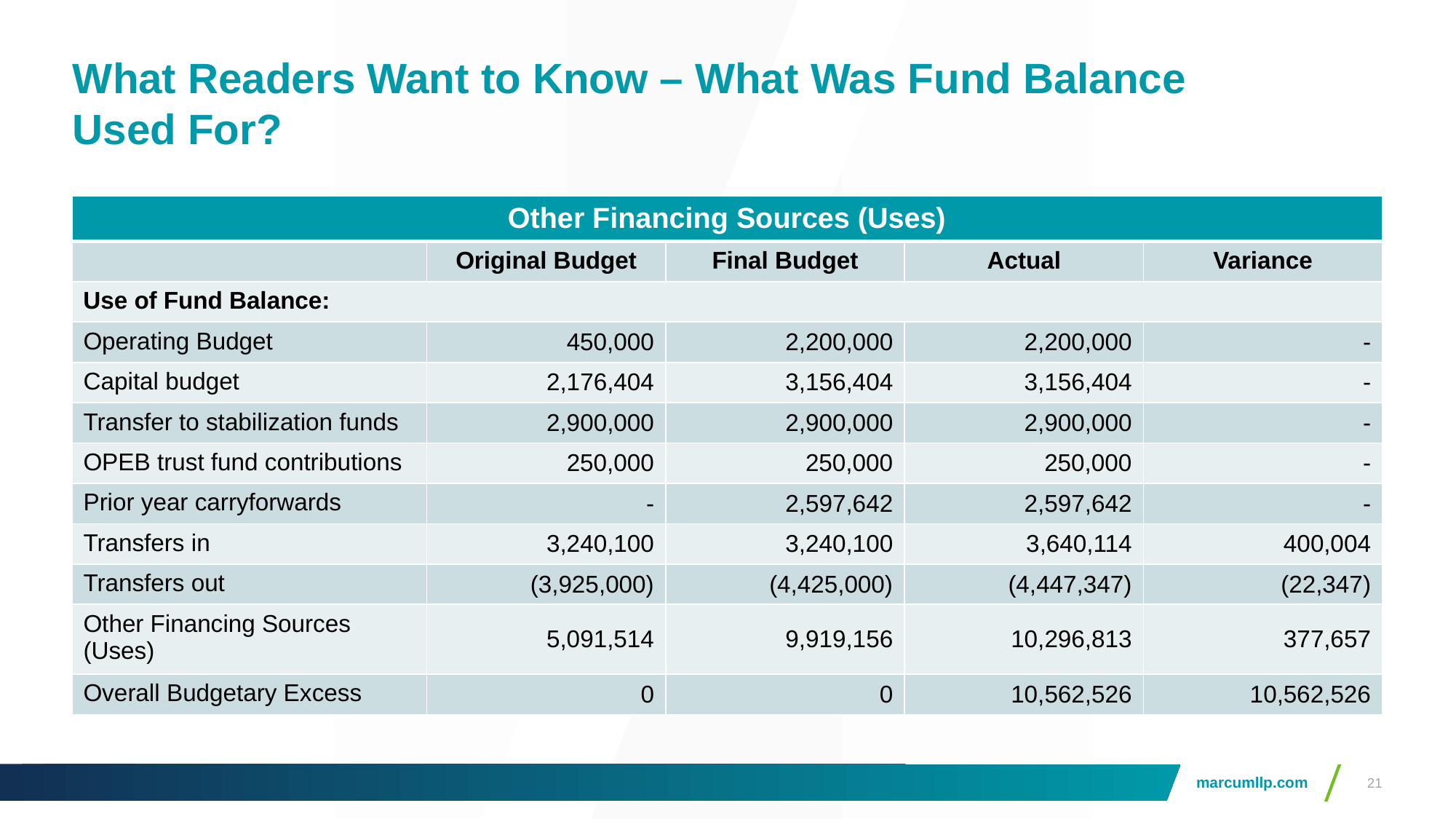

# What Readers Want to Know – What Was Fund Balance Used For?
| Other Financing Sources (Uses) |  |  |  |  |
| --- | --- | --- | --- | --- |
|  | Original Budget | Final Budget | Actual | Variance |
| Use of Fund Balance: |  |  |  |  |
| Operating Budget | 450,000 | 2,200,000 | 2,200,000 | - |
| Capital budget | 2,176,404 | 3,156,404 | 3,156,404 | - |
| Transfer to stabilization funds | 2,900,000 | 2,900,000 | 2,900,000 | - |
| OPEB trust fund contributions | 250,000 | 250,000 | 250,000 | - |
| Prior year carryforwards | - | 2,597,642 | 2,597,642 | - |
| Transfers in | 3,240,100 | 3,240,100 | 3,640,114 | 400,004 |
| Transfers out | (3,925,000) | (4,425,000) | (4,447,347) | (22,347) |
| Other Financing Sources (Uses) | 5,091,514 | 9,919,156 | 10,296,813 | 377,657 |
| Overall Budgetary Excess | 0 | 0 | 10,562,526 | 10,562,526 |
21